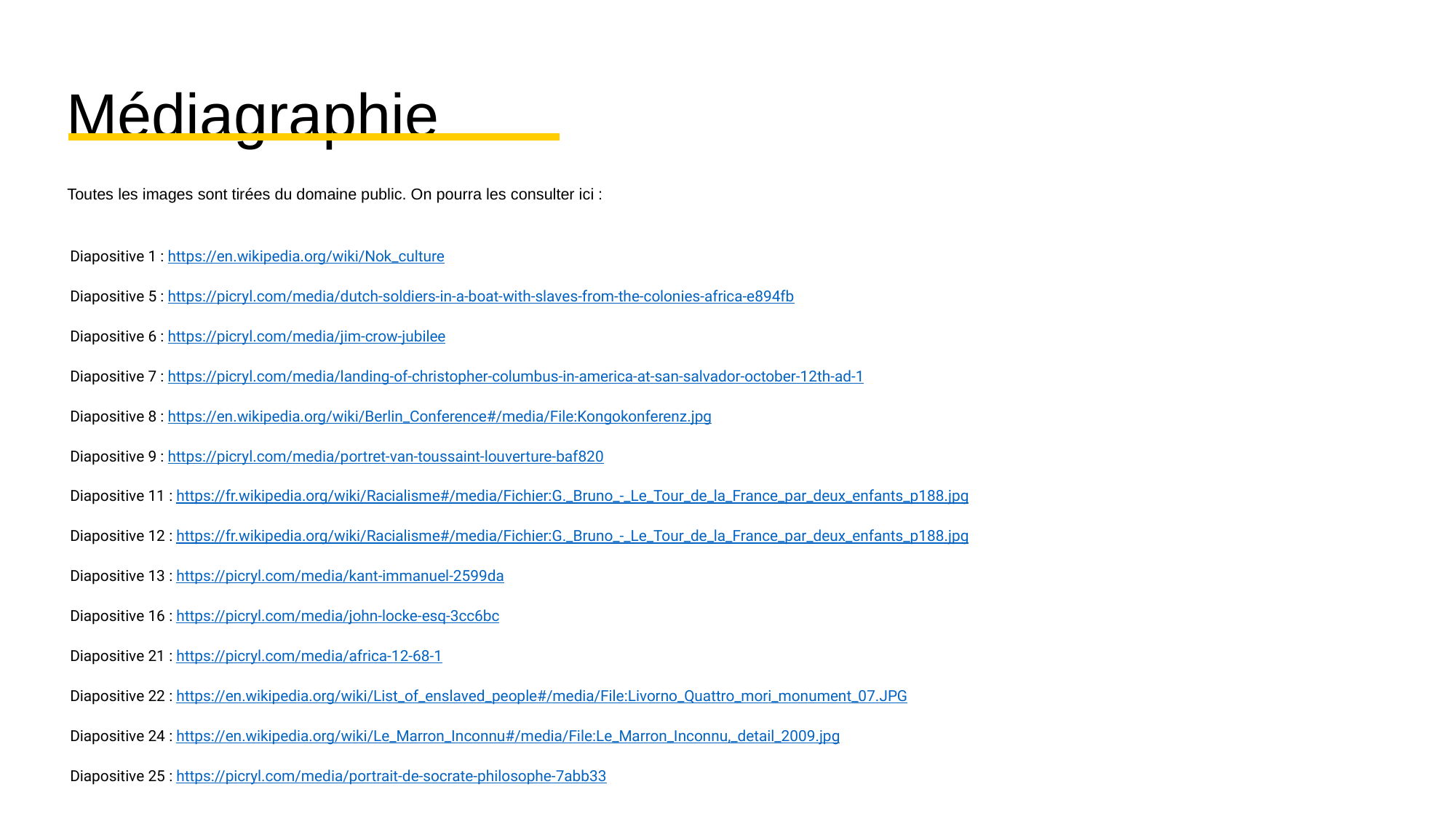

Médiagraphie

Toutes les images sont tirées du domaine public. On pourra les consulter ici :
Diapositive 1 : https://en.wikipedia.org/wiki/Nok_culture
Diapositive 5 : https://picryl.com/media/dutch-soldiers-in-a-boat-with-slaves-from-the-colonies-africa-e894fb
Diapositive 6 : https://picryl.com/media/jim-crow-jubilee
Diapositive 7 : https://picryl.com/media/landing-of-christopher-columbus-in-america-at-san-salvador-october-12th-ad-1
Diapositive 8 : https://en.wikipedia.org/wiki/Berlin_Conference#/media/File:Kongokonferenz.jpg
Diapositive 9 : https://picryl.com/media/portret-van-toussaint-louverture-baf820
Diapositive 11 : https://fr.wikipedia.org/wiki/Racialisme#/media/Fichier:G._Bruno_-_Le_Tour_de_la_France_par_deux_enfants_p188.jpg
Diapositive 12 : https://fr.wikipedia.org/wiki/Racialisme#/media/Fichier:G._Bruno_-_Le_Tour_de_la_France_par_deux_enfants_p188.jpg
Diapositive 13 : https://picryl.com/media/kant-immanuel-2599da
Diapositive 16 : https://picryl.com/media/john-locke-esq-3cc6bc
Diapositive 21 : https://picryl.com/media/africa-12-68-1
Diapositive 22 : https://en.wikipedia.org/wiki/List_of_enslaved_people#/media/File:Livorno_Quattro_mori_monument_07.JPG
Diapositive 24 : https://en.wikipedia.org/wiki/Le_Marron_Inconnu#/media/File:Le_Marron_Inconnu,_detail_2009.jpg
Diapositive 25 : https://picryl.com/media/portrait-de-socrate-philosophe-7abb33